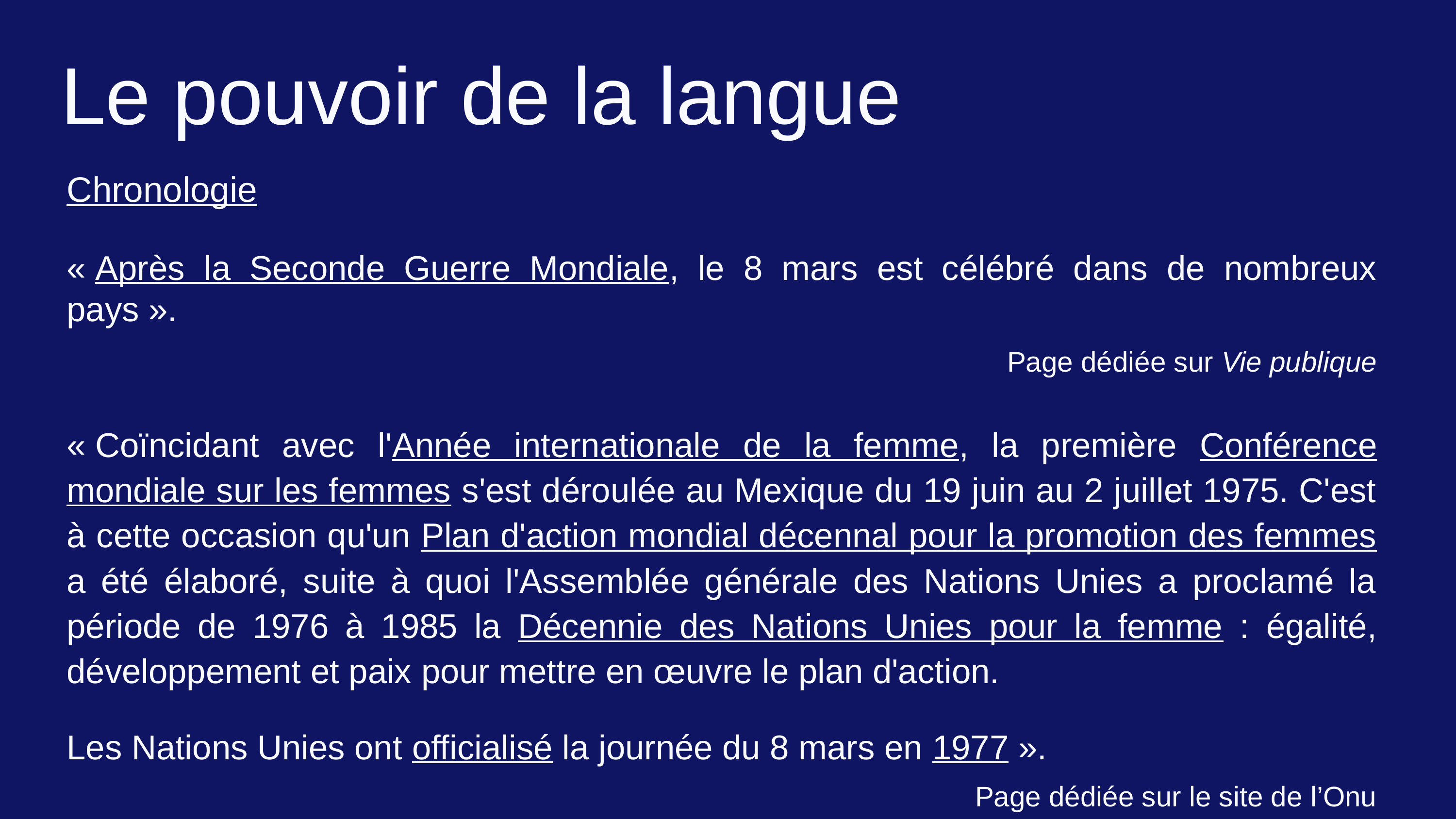

Le pouvoir de la langue
Chronologie
« Après la Seconde Guerre Mondiale, le 8 mars est célébré dans de nombreux pays ».
Page dédiée sur Vie publique

« Coïncidant avec l'Année internationale de la femme, la première Conférence mondiale sur les femmes s'est déroulée au Mexique du 19 juin au 2 juillet 1975. C'est à cette occasion qu'un Plan d'action mondial décennal pour la promotion des femmes a été élaboré, suite à quoi l'Assemblée générale des Nations Unies a proclamé la période de 1976 à 1985 la Décennie des Nations Unies pour la femme : égalité, développement et paix pour mettre en œuvre le plan d'action.
Les Nations Unies ont officialisé la journée du 8 mars en 1977 ».
Page dédiée sur le site de l’Onu